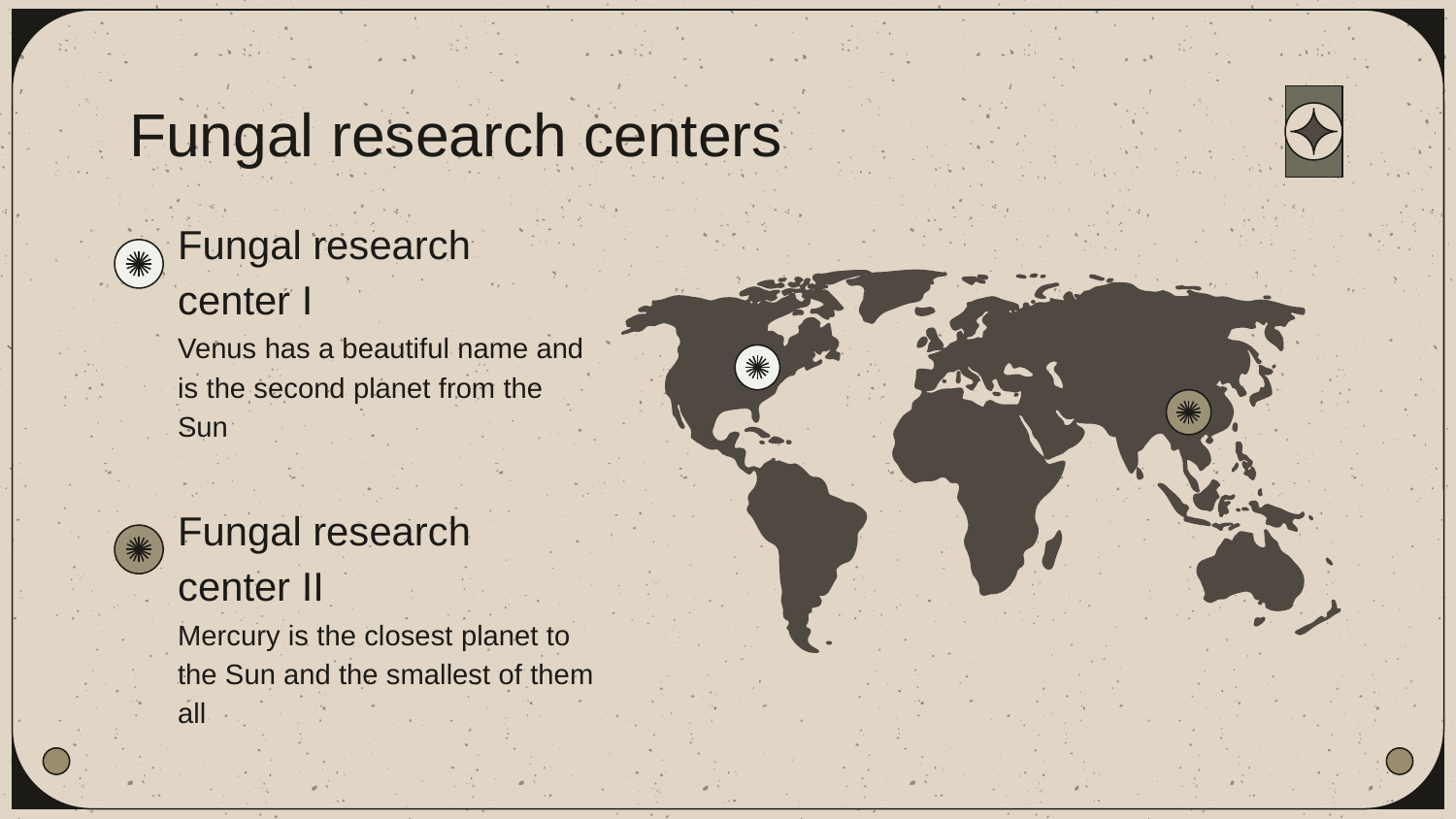

# Fungal research centers

Fungal research center I

Venus has a beautiful name and is the second planet from the Sun

Fungal research center II

Mercury is the closest planet to the Sun and the smallest of them all